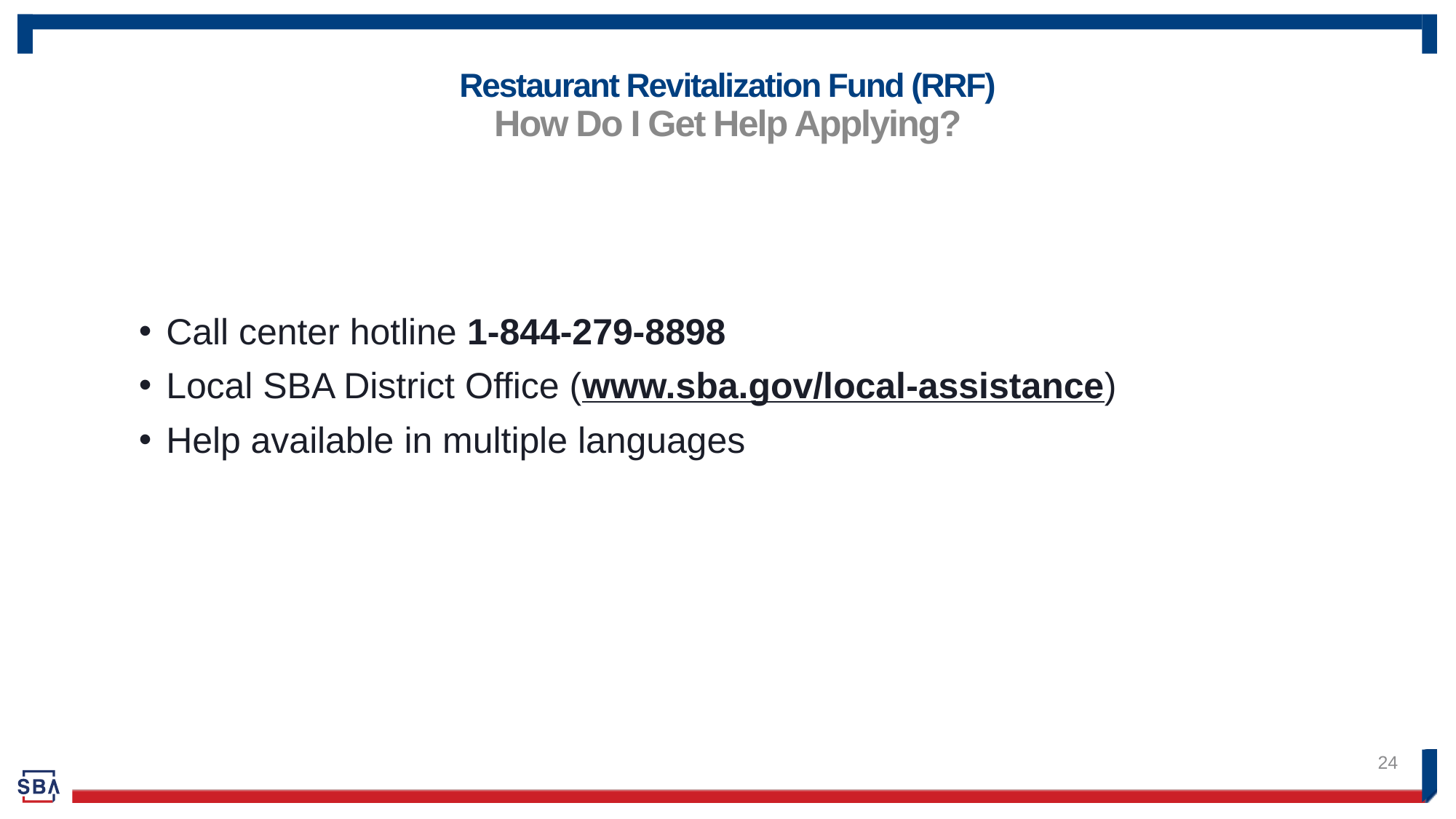

# Restaurant Revitalization Fund (RRF) How Do I Get Help Applying?
Call center hotline 1-844-279-8898
Local SBA District Office (www.sba.gov/local-assistance)
Help available in multiple languages

24